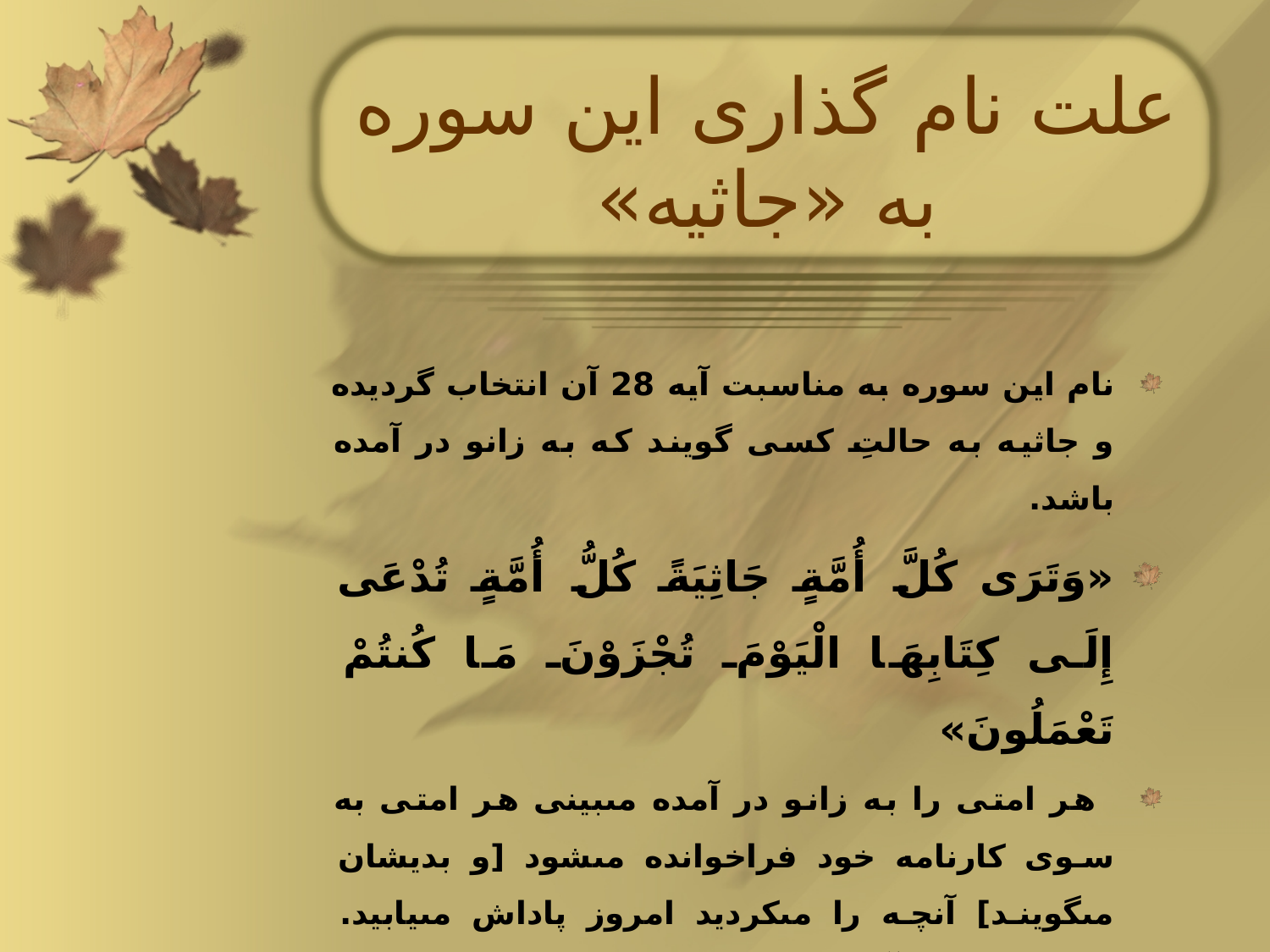

# علت نام گذاری این سوره به «جاثیه»
نام این سوره به مناسبت آیه 28 آن انتخاب گردیده و جاثیه به حالتِ كسى گویند كه به زانو در آمده باشد.
«وَتَرَى كُلَّ أُمَّةٍ جَاثِيَةً كُلُّ أُمَّةٍ تُدْعَى إِلَى كِتَابِهَا الْيَوْمَ تُجْزَوْنَ مَا كُنتُمْ تَعْمَلُونَ»
 هر امتى را به زانو در آمده مى‏بينى هر امتى به سوى كارنامه خود فراخوانده مى‏شود [و بديشان مى‏گويند] آنچه را مى‏كرديد امروز پاداش مى‏يابيد. (سوره جاثیه، آیه28)